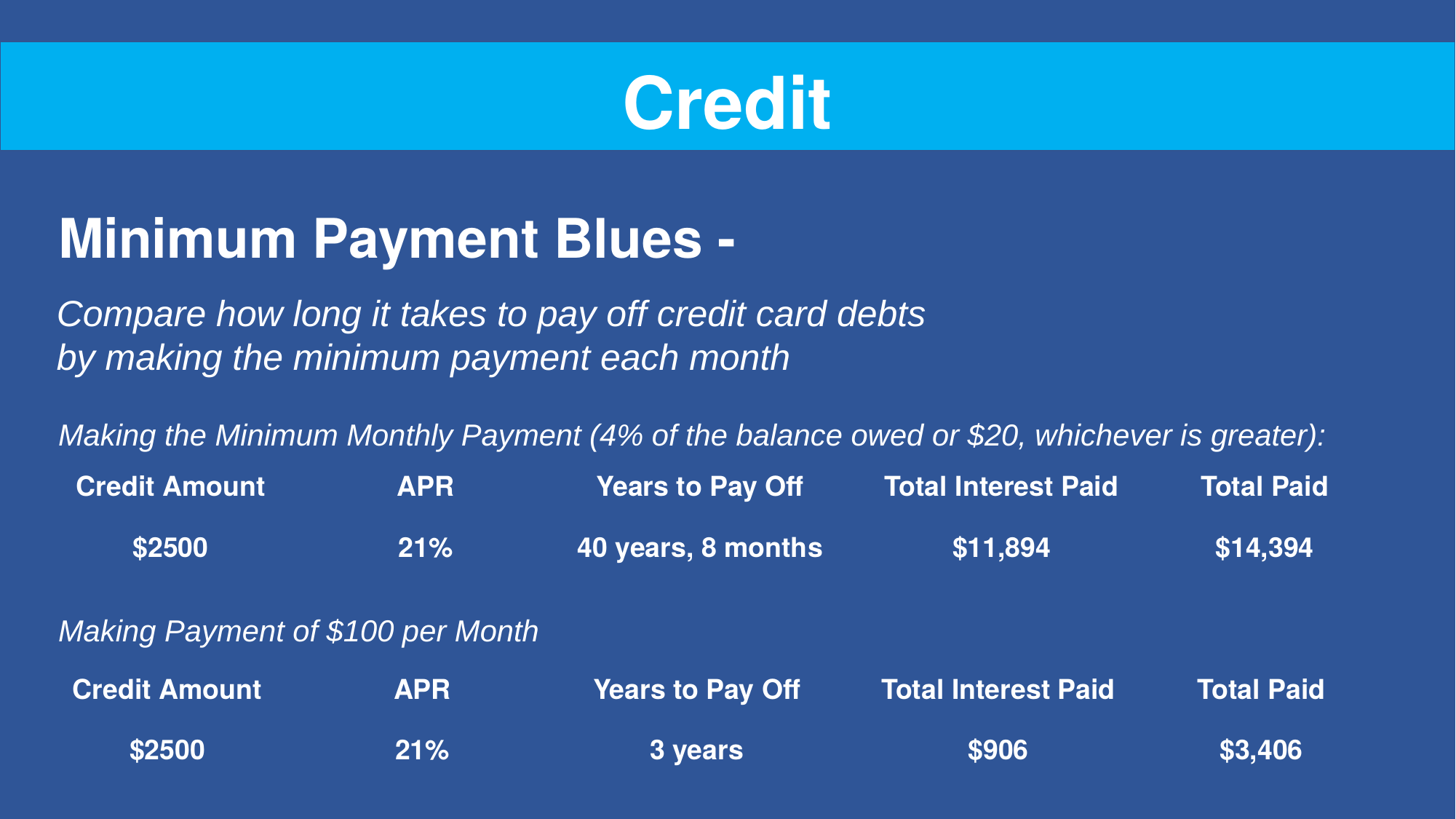

Credit
Minimum Payment Blues -
Compare how long it takes to pay off credit card debts by making the minimum payment each month
Making the Minimum Monthly Payment (4% of the balance owed or $20, whichever is greater):
Credit Amount
APR
Years to Pay Off
Total Interest Paid
Total Paid
$2500
21%
40 years, 8 months
$11,894
$14,394
Making Payment of $100 per Month
Credit Amount
APR
Years to Pay Off
Total Interest Paid
Total Paid
$2500
21%
3 years
$906
$3,406